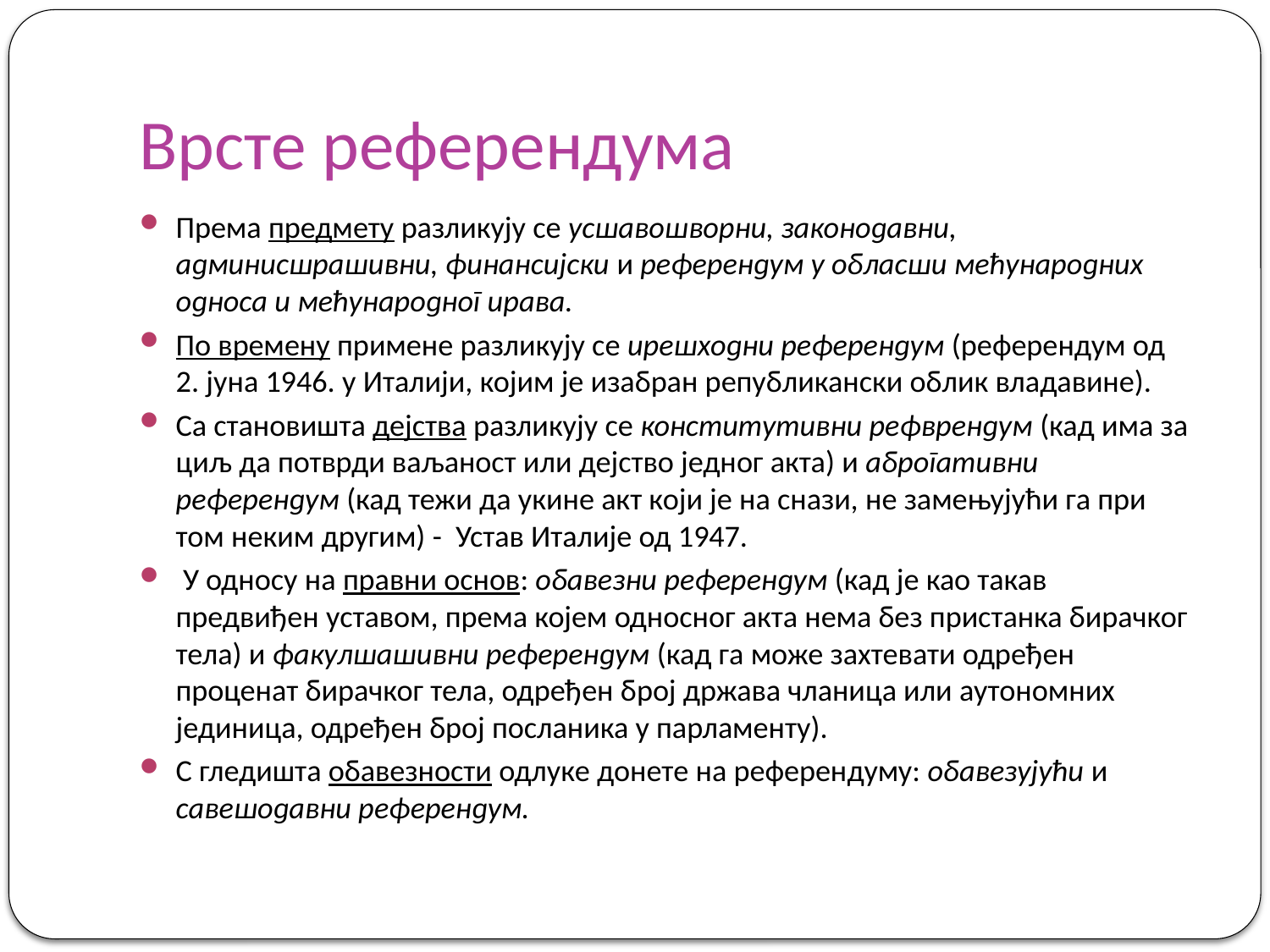

# Врсте референдума
Према предмету разликују се усшавошворни, законодавни, админисшрашивни, финансијски и референдум у обласши мећународних односа и мећународног ирава.
По времену примене разликују се ирешходни референдум (референдум од 2. јуна 1946. у Италији, којим је изабран републикански облик владавине).
Са становишта дејства разликују се конститутивни рефврендум (кад има за циљ да потврди ваљаност или дејство једног акта) и аброгативни референдум (кад тежи да укине акт који је на снази, не замењујући га при том неким другим) -  Устав Италије од 1947.
 У односу на правни основ: обавезни референдум (кад је као такав предвиђен уставом, према којем односног акта нема без пристанка бирачког тела) и факулшашивни референдум (кад га може захтевати одређен проценат бирачког тела, одређен број држава чланица или аутономних јединица, одређен број посланика у парламенту).
С гледишта обавезности одлуке донете на референдуму: обавезујући и савешодавни референдум.